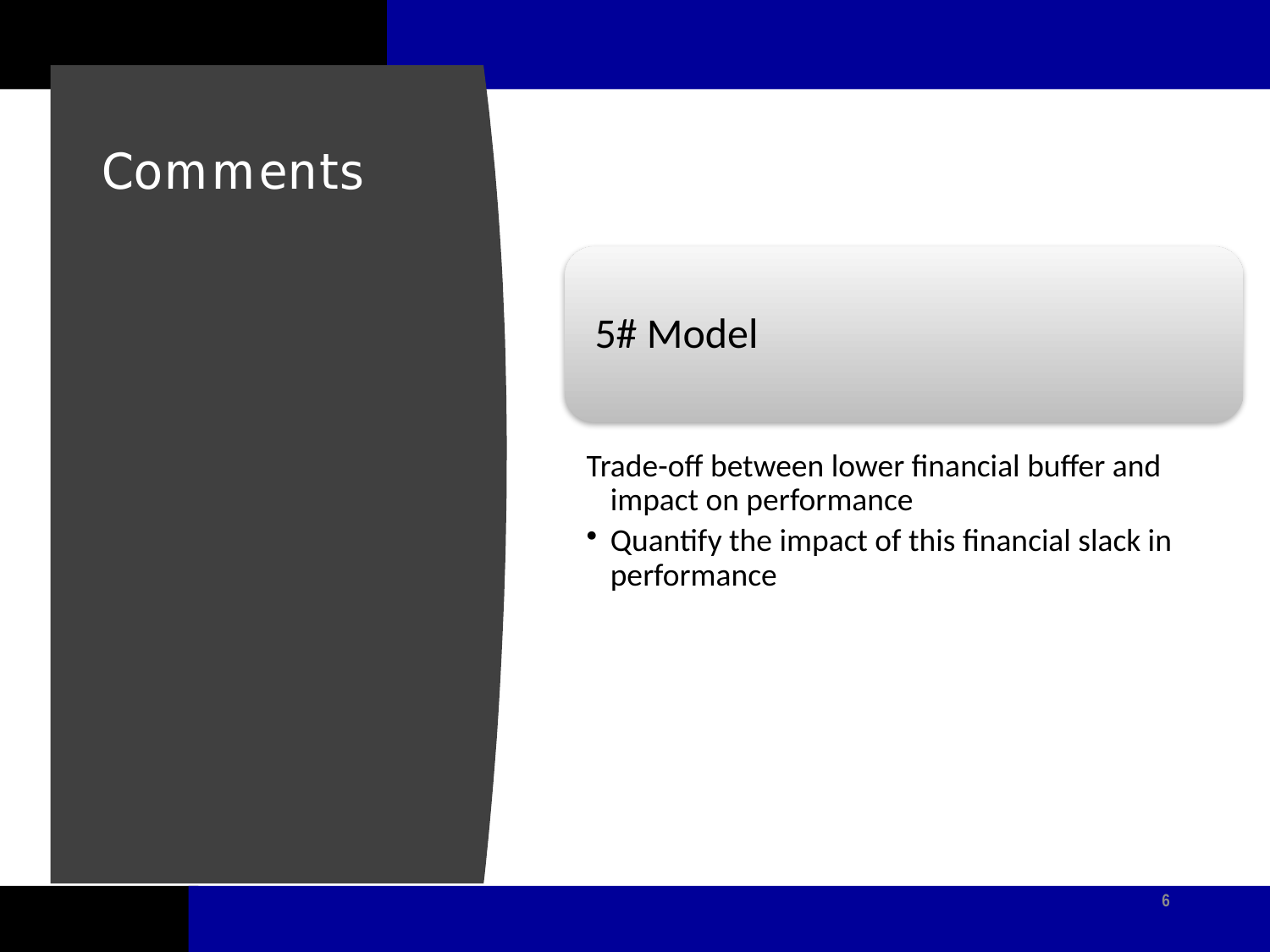

5# Model

Trade-off between lower financial buffer and impact on performance
Quantify the impact of this financial slack in performance
# Comments
6